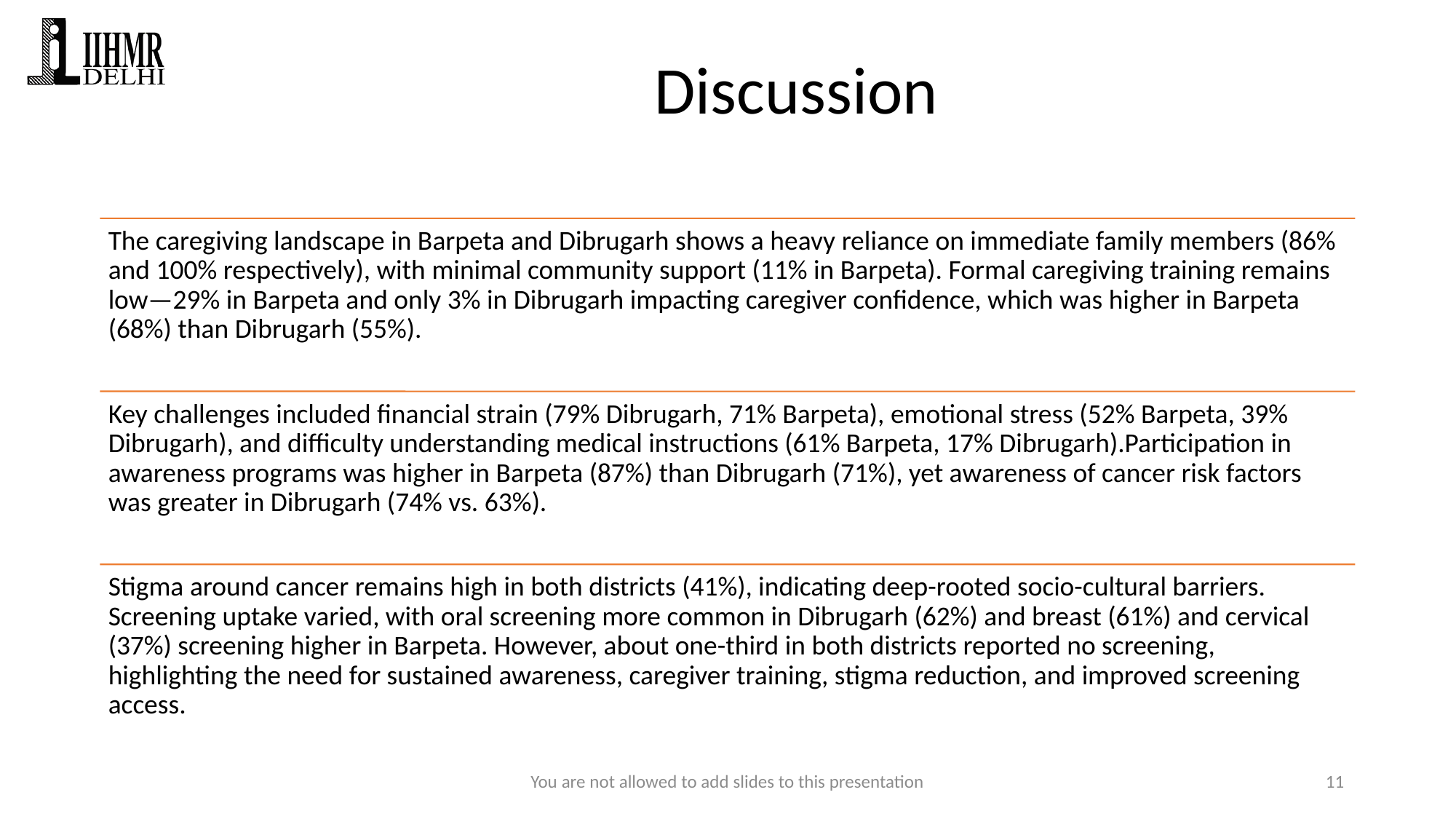

# Discussion
The caregiving landscape in Barpeta and Dibrugarh shows a heavy reliance on immediate family members (86% and 100% respectively), with minimal community support (11% in Barpeta). Formal caregiving training remains low—29% in Barpeta and only 3% in Dibrugarh impacting caregiver confidence, which was higher in Barpeta (68%) than Dibrugarh (55%).
Key challenges included financial strain (79% Dibrugarh, 71% Barpeta), emotional stress (52% Barpeta, 39% Dibrugarh), and difficulty understanding medical instructions (61% Barpeta, 17% Dibrugarh).Participation in awareness programs was higher in Barpeta (87%) than Dibrugarh (71%), yet awareness of cancer risk factors was greater in Dibrugarh (74% vs. 63%).
Stigma around cancer remains high in both districts (41%), indicating deep-rooted socio-cultural barriers. Screening uptake varied, with oral screening more common in Dibrugarh (62%) and breast (61%) and cervical (37%) screening higher in Barpeta. However, about one-third in both districts reported no screening, highlighting the need for sustained awareness, caregiver training, stigma reduction, and improved screening access.
You are not allowed to add slides to this presentation
11